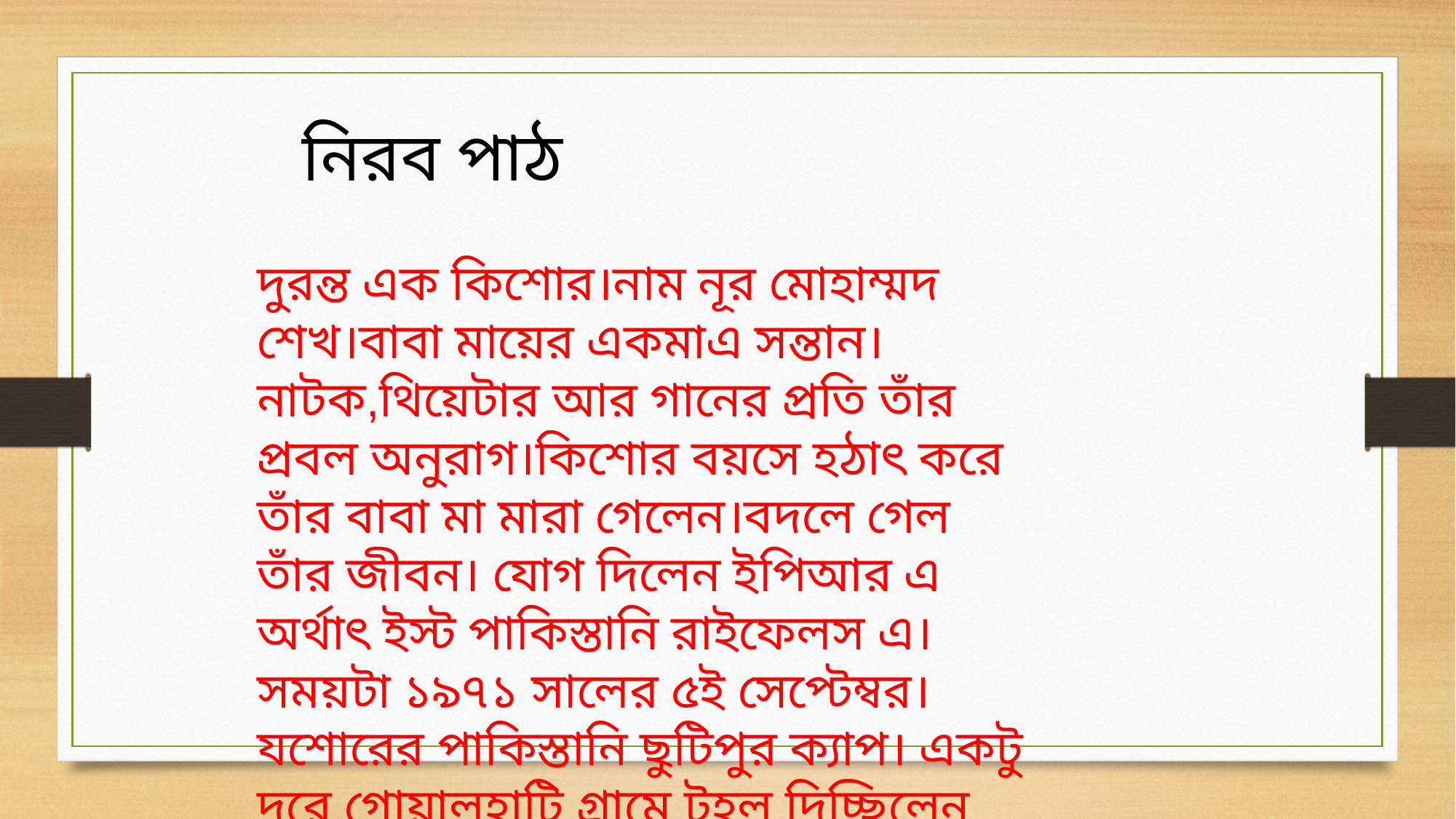

নিরব পাঠ
দুরন্ত এক কিশোর।নাম নূর মোহাম্মদ শেখ।বাবা মায়ের একমাএ সন্তান।নাটক,থিয়েটার আর গানের প্রতি তাঁর প্রবল অনুরাগ।কিশোর বয়সে হঠাৎ করে তাঁর বাবা মা মারা গেলেন।বদলে গেল তাঁর জীবন। যোগ দিলেন ইপিআর এ অর্থাৎ ইস্ট পাকিস্তানি রাইফেলস এ। সময়টা ১৯৭১ সালের ৫ই সেপ্টেম্বর। যশোরের পাকিস্তানি ছুটিপুর ক্যাপ। একটু দূরে গোয়ালহাটি গ্রামে টহল দিচ্ছিলেন পাঁচ মুক্তিযোদ্ধা।